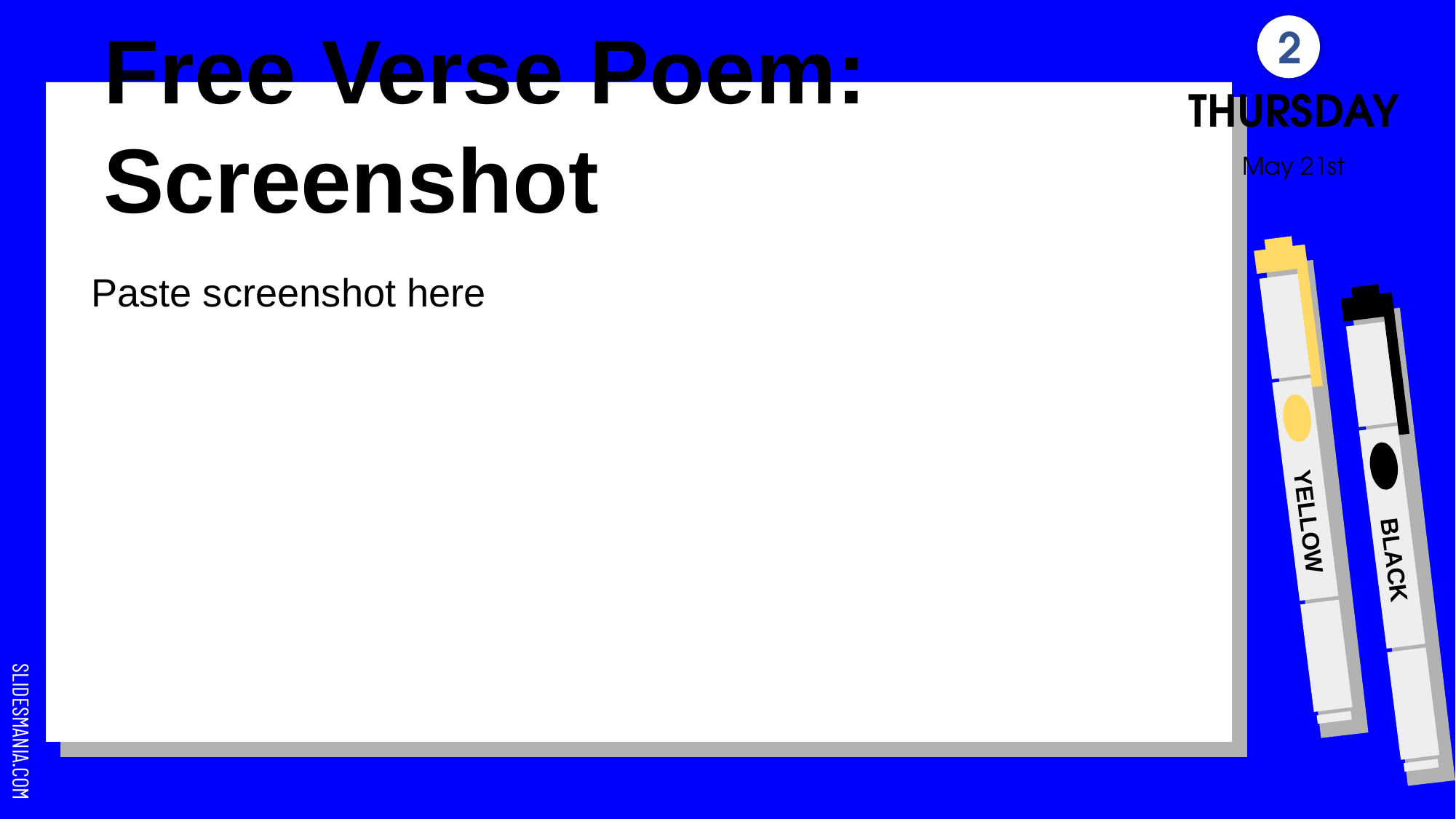

2
THURSDAY
# Free Verse Poem: Screenshot
May 21st

Paste screenshot here